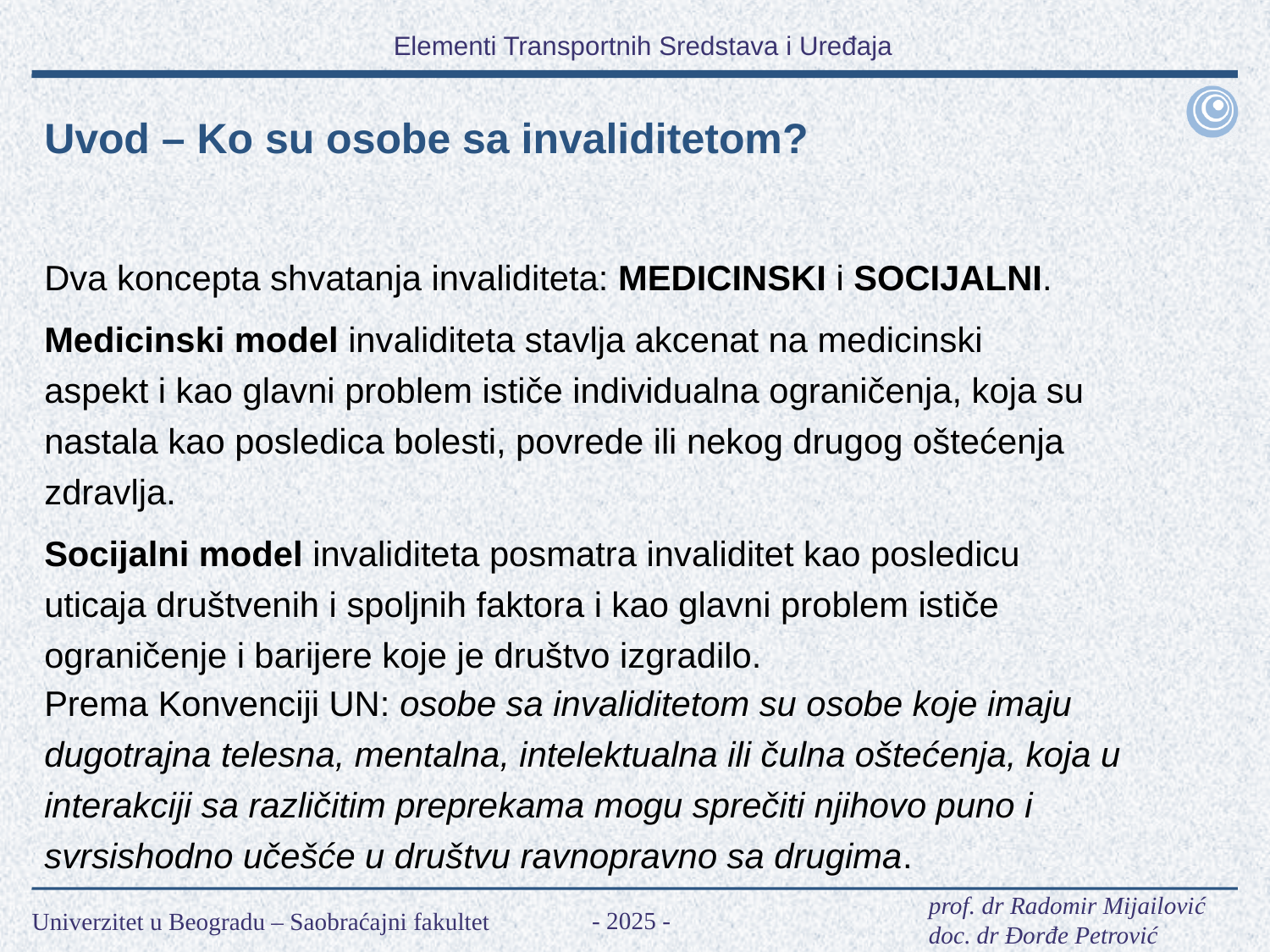

Uvod – Ko su osobe sa invaliditetom?
Dva koncepta shvatanja invaliditeta: MEDICINSKI i SOCIJALNI.
Medicinski model invaliditeta stavlja akcenat na medicinski aspekt i kao glavni problem ističe individualna ograničenja, koja su nastala kao posledica bolesti, povrede ili nekog drugog oštećenja zdravlja.
Socijalni model invaliditeta posmatra invaliditet kao posledicu uticaja društvenih i spoljnih faktora i kao glavni problem ističe ograničenje i barijere koje je društvo izgradilo.
Prema Konvenciji UN: osobe sa invaliditetom su osobe koje imaju dugotrajna telesna, mentalna, intelektualna ili čulna oštećenja, koja u interakciji sa različitim preprekama mogu sprečiti njihovo puno i svrsishodno učešće u društvu ravnopravno sa drugima.